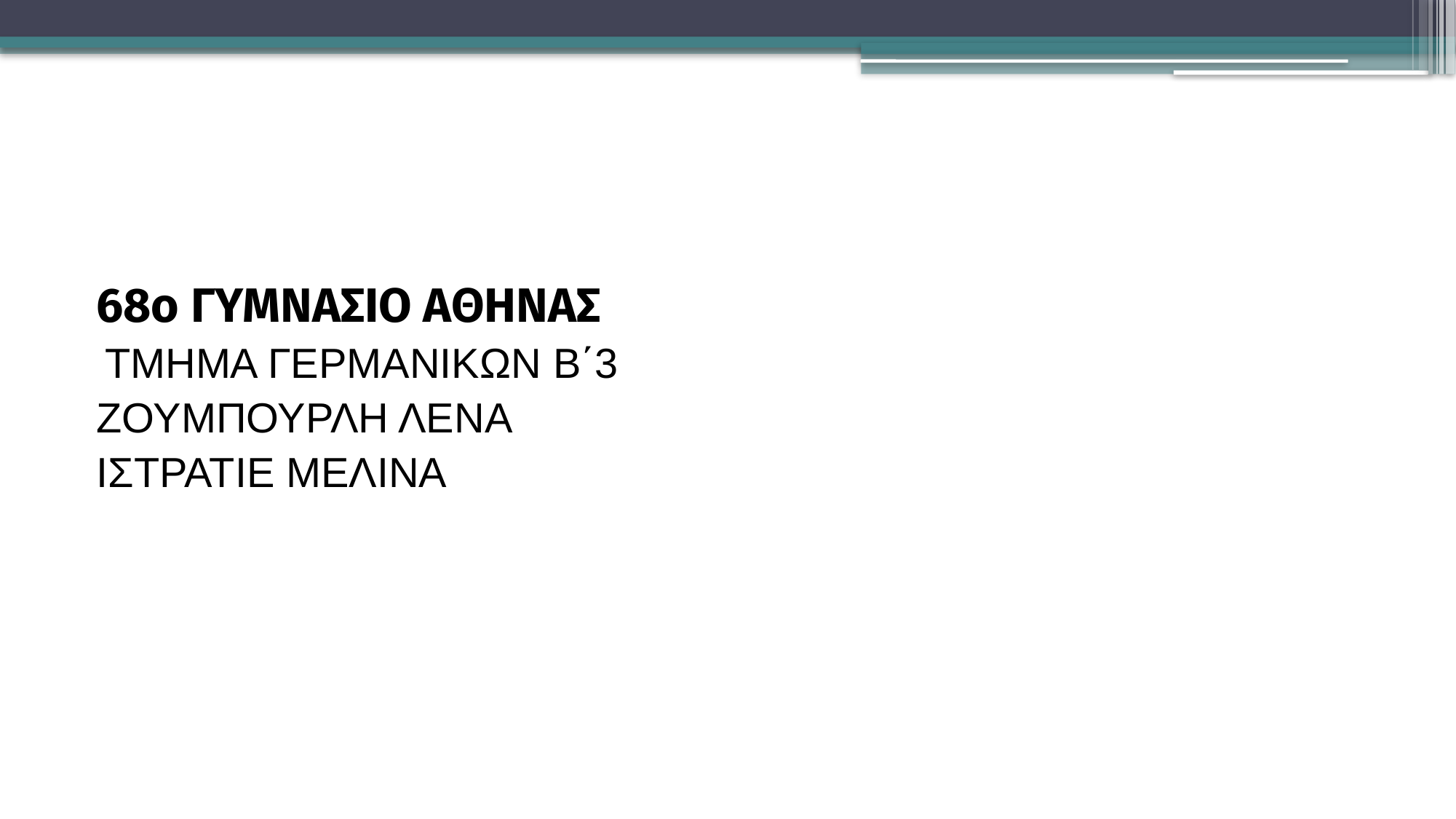

#
68ο ΓΥΜΝΑΣΙΟ ΑΘΗΝΑΣ
 ΤΜΗΜΑ ΓΕΡΜΑΝΙΚΩΝ Β΄3
ΖΟΥΜΠΟΥΡΛΗ ΛΕΝΑ
ΙΣΤΡΑΤΙΕ ΜΕΛΙΝΑ